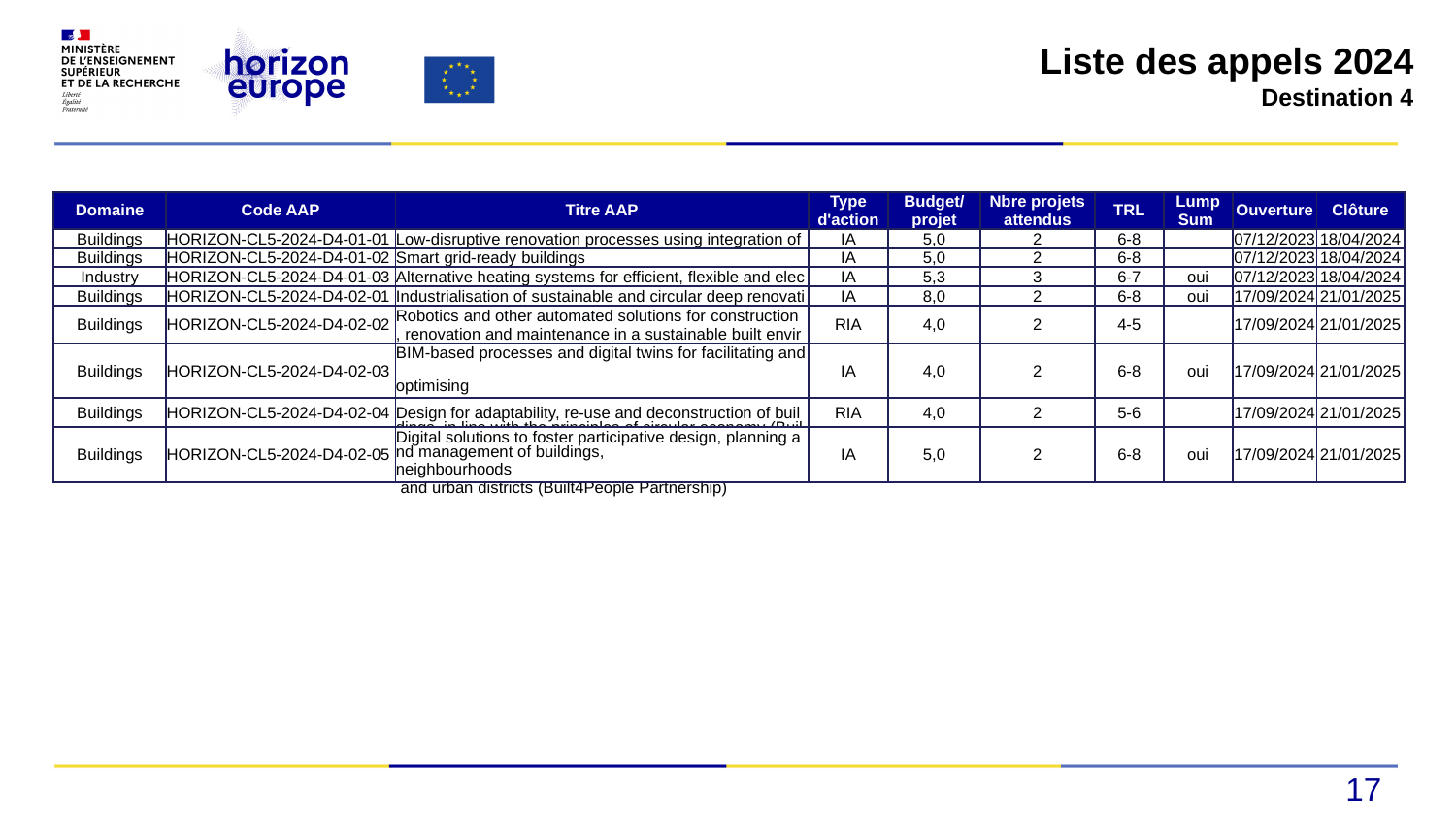

Liste des appels 2024
Destination 4

| Domaine | Code AAP | Titre AAP | Type d'action | Budget/ projet | Nbre projets attendus | TRL | Lump Sum | Ouverture | Clôture |
| --- | --- | --- | --- | --- | --- | --- | --- | --- | --- |
| Buildings | HORIZON-CL5-2024-D4-01-01 | Low-disruptive renovation processes using integration of prefabricated solutions for energy-efficient buildings | IA | 5,0 | 2 | 6-8 |  | 07/12/2023 | 18/04/2024 |
| Buildings | HORIZON-CL5-2024-D4-01-02 | Smart grid-ready buildings | IA | 5,0 | 2 | 6-8 |  | 07/12/2023 | 18/04/2024 |
| Industry | HORIZON-CL5-2024-D4-01-03 | Alternative heating systems for efficient, flexible and electrified heat generation in industry | IA | 5,3 | 3 | 6-7 | oui | 07/12/2023 | 18/04/2024 |
| Buildings | HORIZON-CL5-2024-D4-02-01 | Industrialisation of sustainable and circular deep renovation workflows (Built4People Partnership) | IA | 8,0 | 2 | 6-8 | oui | 17/09/2024 | 21/01/2025 |
| Buildings | HORIZON-CL5-2024-D4-02-02 | Robotics and other automated solutions for construction, renovation and maintenance in a sustainable built environment (Built4People Partnership) | RIA | 4,0 | 2 | 4-5 |  | 17/09/2024 | 21/01/2025 |
| Buildings | HORIZON-CL5-2024-D4-02-03 | BIM-based processes and digital twins for facilitating and optimising circular energy renovation (Built4People Partnership) | IA | 4,0 | 2 | 6-8 | oui | 17/09/2024 | 21/01/2025 |
| Buildings | HORIZON-CL5-2024-D4-02-04 | Design for adaptability, re-use and deconstruction of buildings, in line with the principles of circular economy (Built4People Partnership) | RIA | 4,0 | 2 | 5-6 |  | 17/09/2024 | 21/01/2025 |
| Buildings | HORIZON-CL5-2024-D4-02-05 | Digital solutions to foster participative design, planning and management of buildings, neighbourhoods and urban districts (Built4People Partnership) | IA | 5,0 | 2 | 6-8 | oui | 17/09/2024 | 21/01/2025 |
17